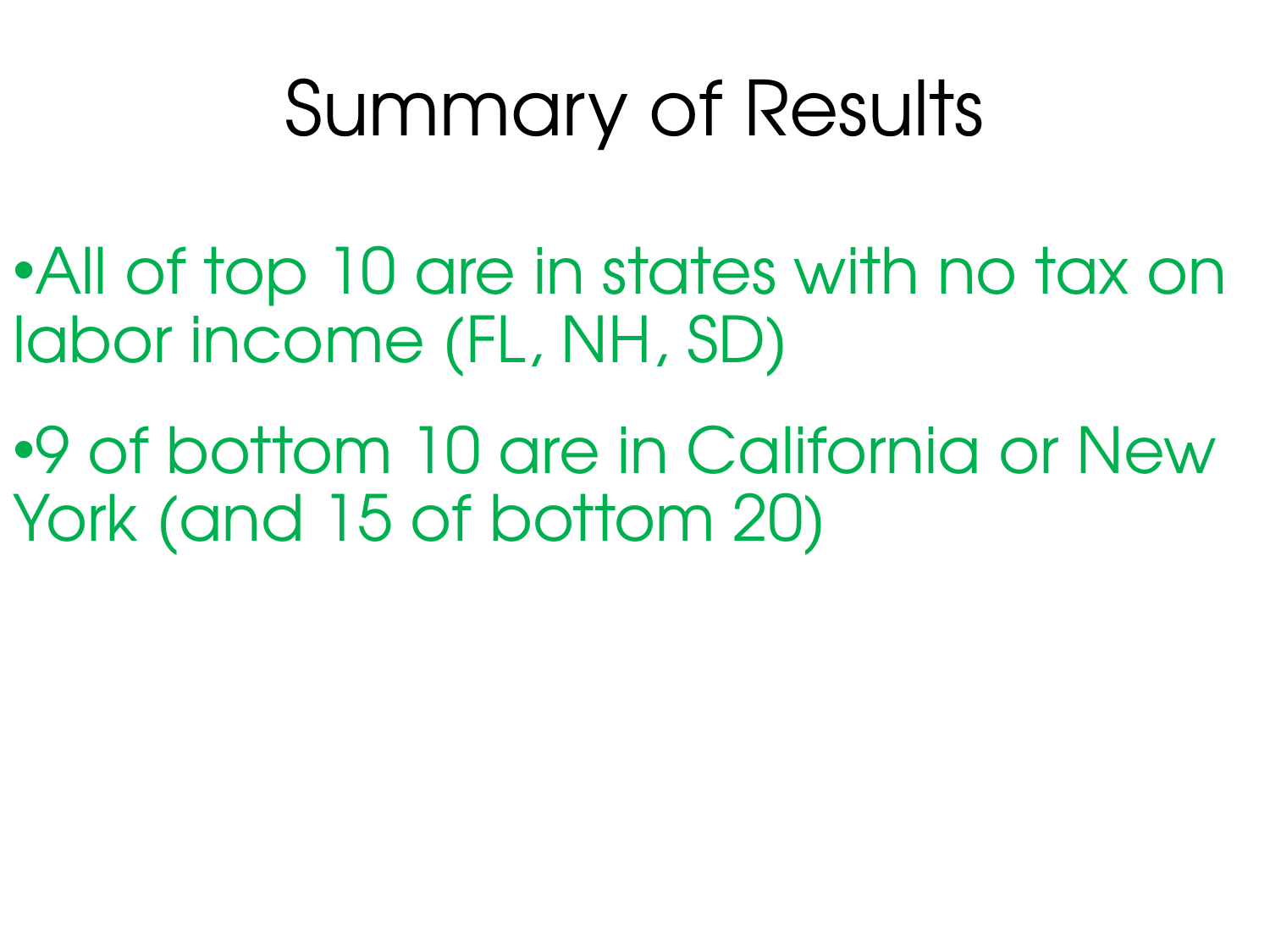

# Summary of Results
All of top 10 are in states with no tax on labor income (FL, NH, SD)
9 of bottom 10 are in California or New York (and 15 of bottom 20)